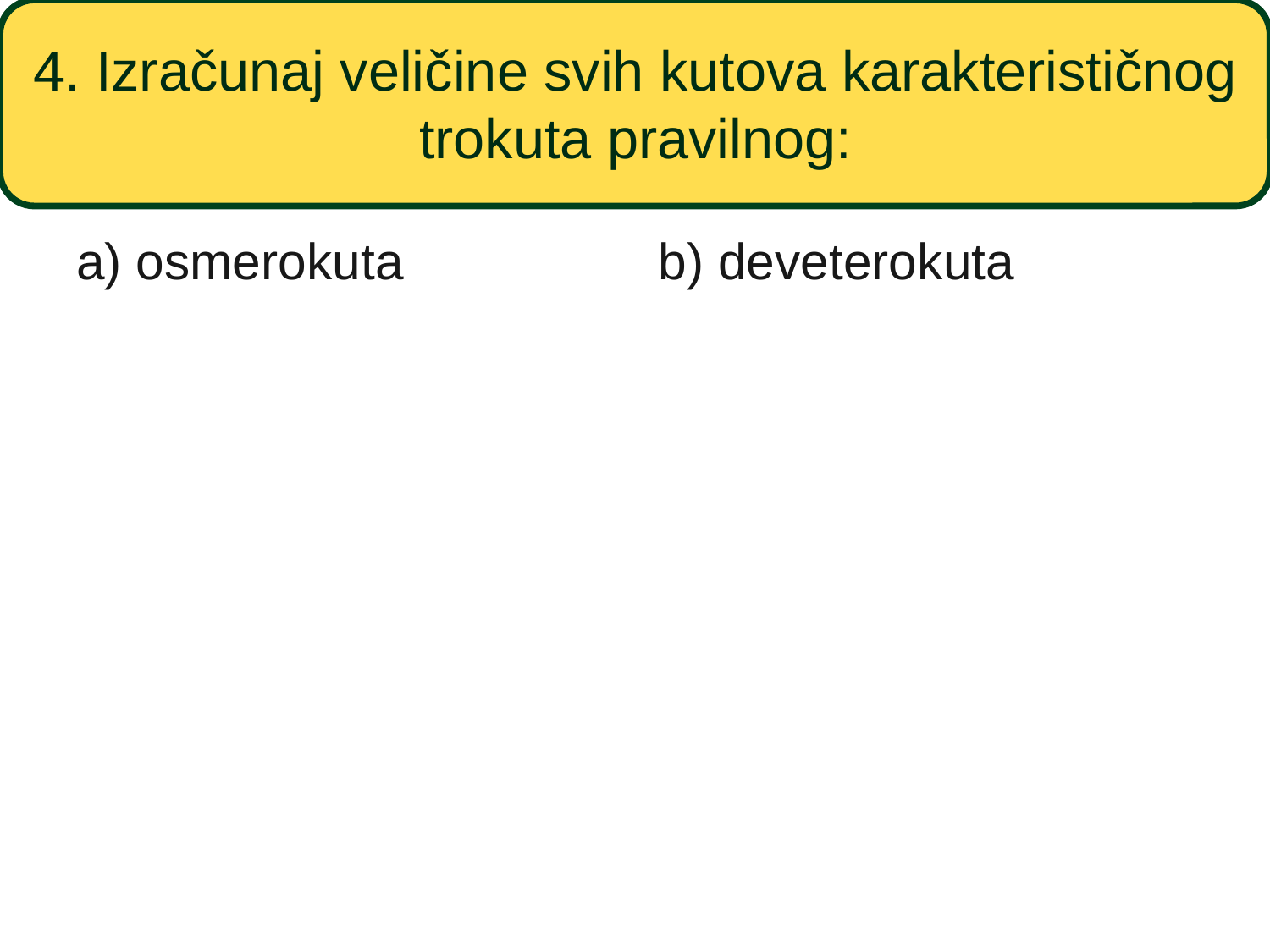

# 4. Izračunaj veličine svih kutova karakterističnog trokuta pravilnog:
a) osmerokuta
b) deveterokuta